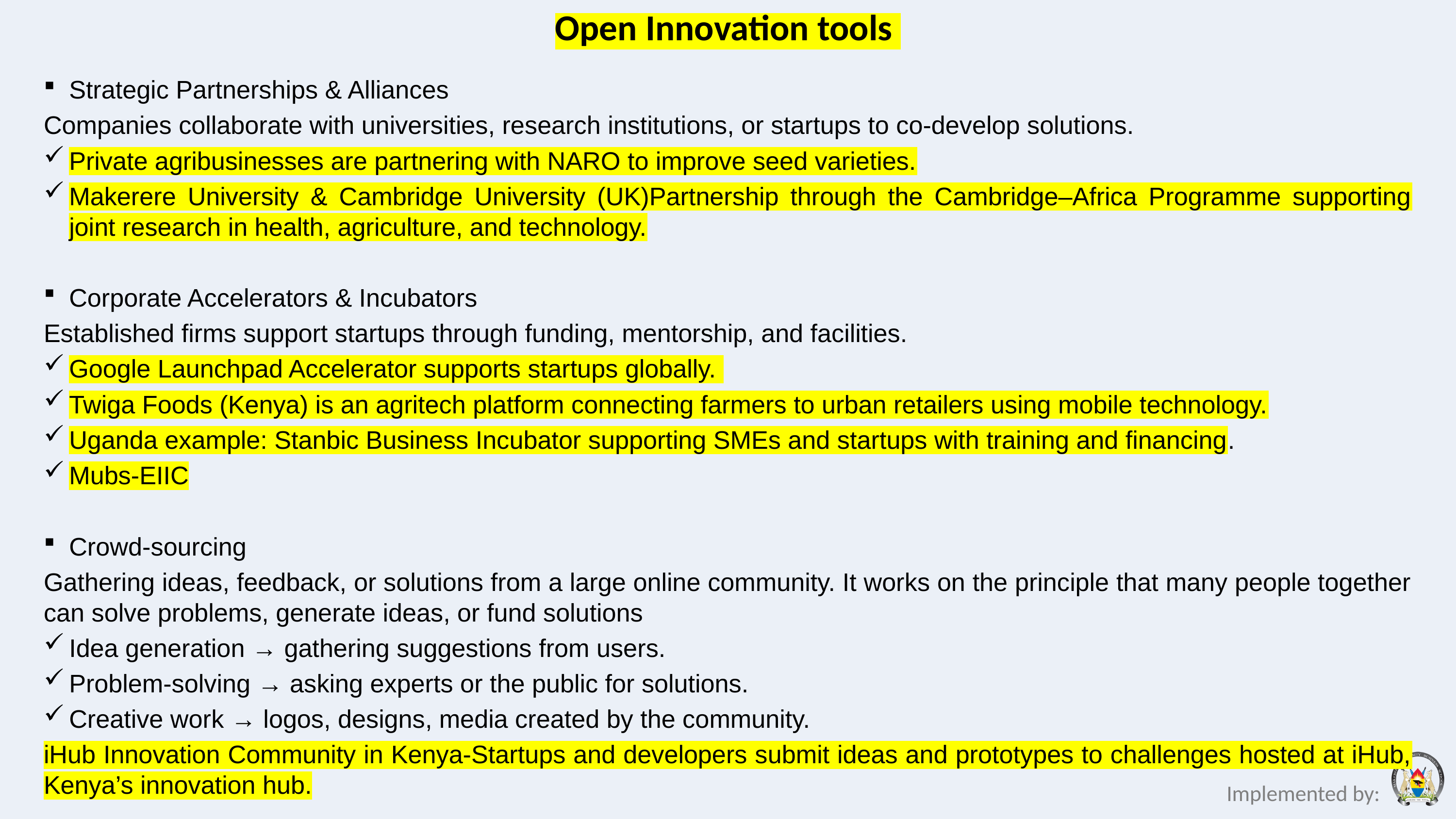

# Open Innovation tools
Strategic Partnerships & Alliances
Companies collaborate with universities, research institutions, or startups to co-develop solutions.
Private agribusinesses are partnering with NARO to improve seed varieties.
Makerere University & Cambridge University (UK)Partnership through the Cambridge–Africa Programme supporting joint research in health, agriculture, and technology.

Corporate Accelerators & Incubators
Established firms support startups through funding, mentorship, and facilities.
Google Launchpad Accelerator supports startups globally.
Twiga Foods (Kenya) is an agritech platform connecting farmers to urban retailers using mobile technology.
Uganda example: Stanbic Business Incubator supporting SMEs and startups with training and financing.
Mubs-EIIC

Crowd-sourcing
Gathering ideas, feedback, or solutions from a large online community. It works on the principle that many people together can solve problems, generate ideas, or fund solutions
Idea generation → gathering suggestions from users.
Problem-solving → asking experts or the public for solutions.
Creative work → logos, designs, media created by the community.
iHub Innovation Community in Kenya-Startups and developers submit ideas and prototypes to challenges hosted at iHub, Kenya’s innovation hub.

Implemented by: